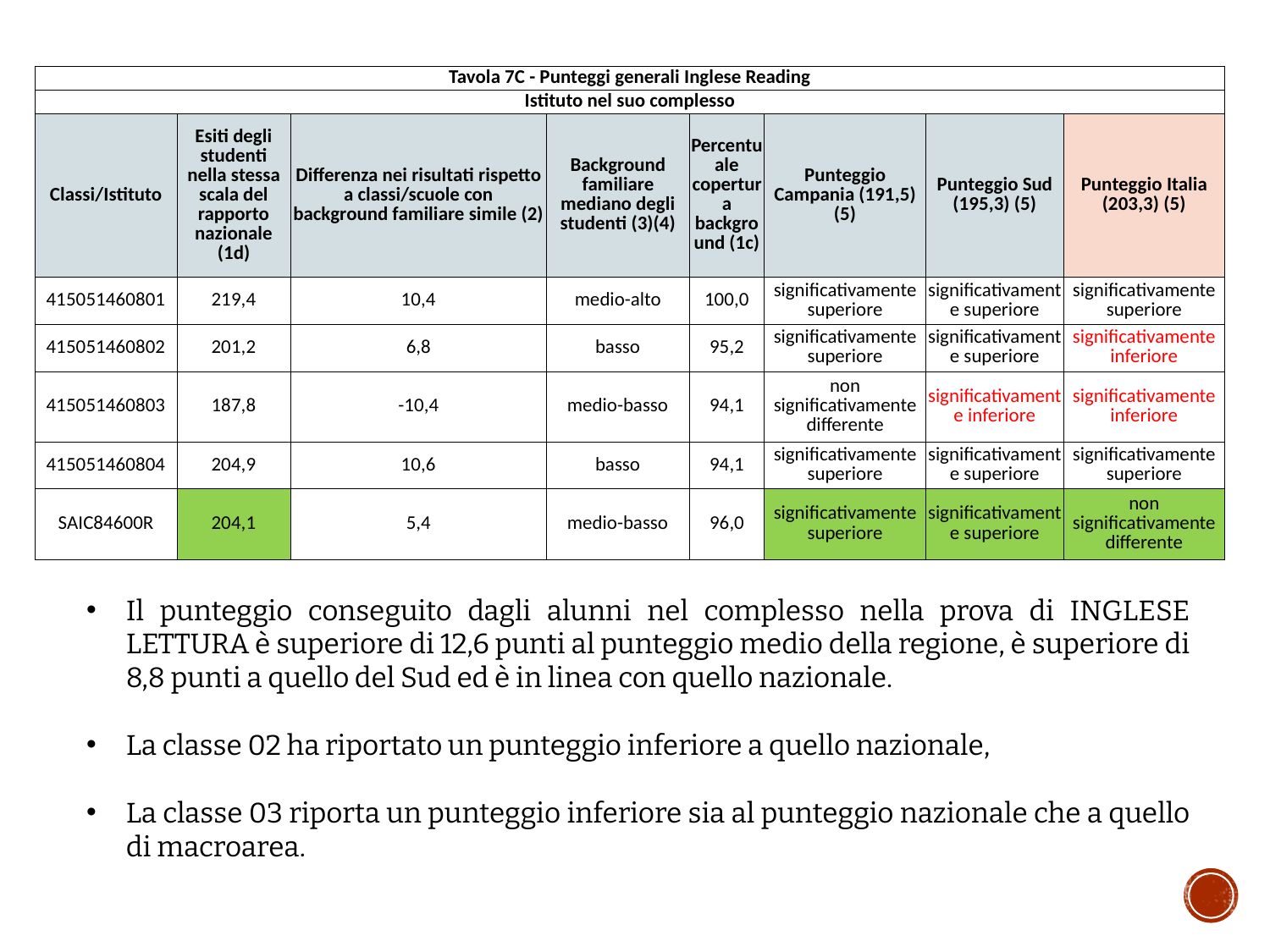

| Tavola 7C - Punteggi generali Inglese Reading |  |  |  |  |  |  |  |
| --- | --- | --- | --- | --- | --- | --- | --- |
| Istituto nel suo complesso |  |  |  |  |  |  |  |
| Classi/Istituto | Esiti degli studenti nella stessa scala del rapporto nazionale (1d) | Differenza nei risultati rispetto a classi/scuole con background familiare simile (2) | Background familiare mediano degli studenti (3)(4) | Percentuale copertura background (1c) | Punteggio Campania (191,5) (5) | Punteggio Sud (195,3) (5) | Punteggio Italia (203,3) (5) |
| 415051460801 | 219,4 | 10,4 | medio-alto | 100,0 | significativamente superiore | significativamente superiore | significativamente superiore |
| 415051460802 | 201,2 | 6,8 | basso | 95,2 | significativamente superiore | significativamente superiore | significativamente inferiore |
| 415051460803 | 187,8 | -10,4 | medio-basso | 94,1 | non significativamente differente | significativamente inferiore | significativamente inferiore |
| 415051460804 | 204,9 | 10,6 | basso | 94,1 | significativamente superiore | significativamente superiore | significativamente superiore |
| SAIC84600R | 204,1 | 5,4 | medio-basso | 96,0 | significativamente superiore | significativamente superiore | non significativamente differente |
Il punteggio conseguito dagli alunni nel complesso nella prova di INGLESE LETTURA è superiore di 12,6 punti al punteggio medio della regione, è superiore di 8,8 punti a quello del Sud ed è in linea con quello nazionale.

La classe 02 ha riportato un punteggio inferiore a quello nazionale,

La classe 03 riporta un punteggio inferiore sia al punteggio nazionale che a quello di macroarea.